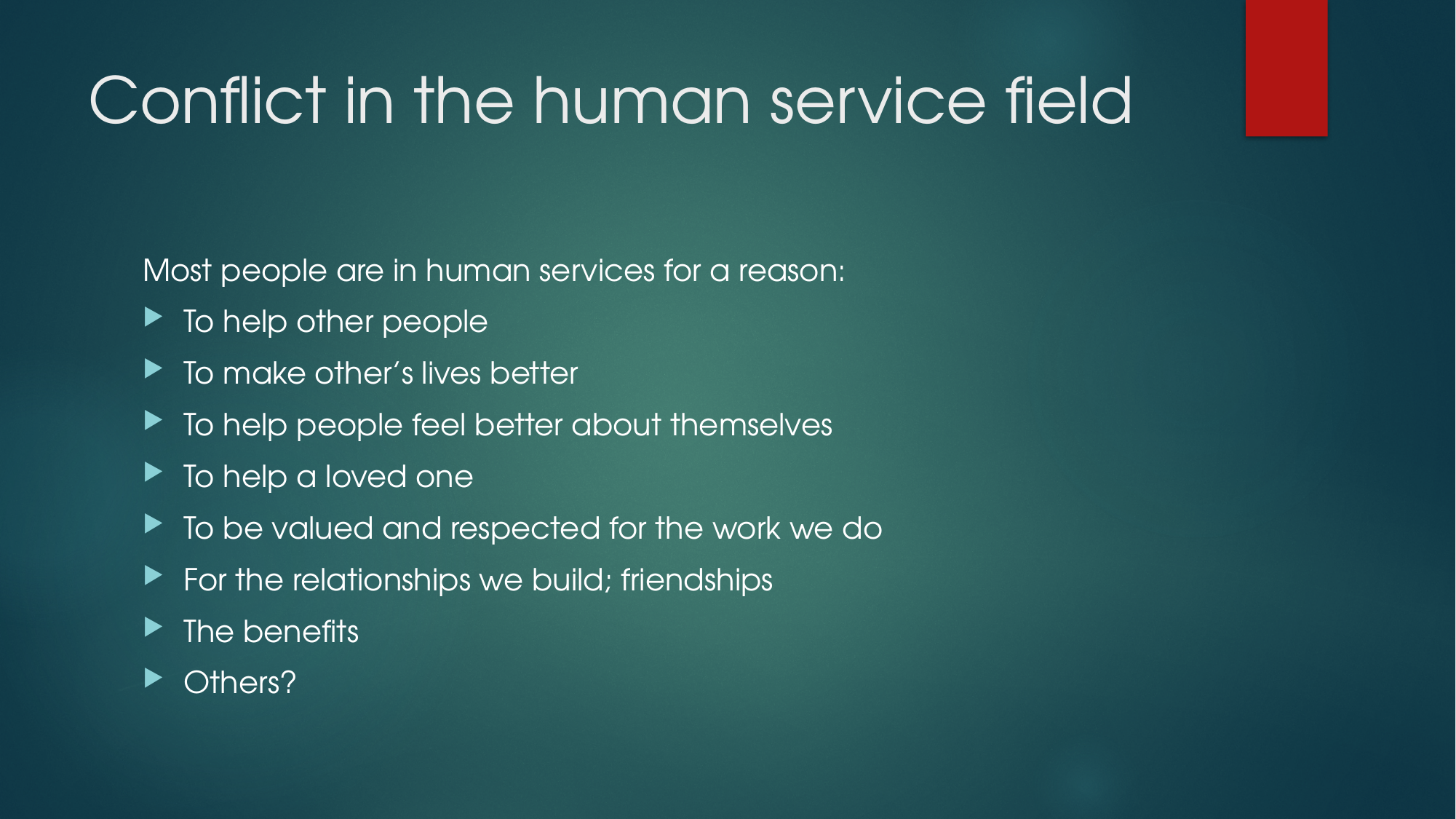

# Conflict in the human service field
Most people are in human services for a reason:
To help other people
To make other’s lives better
To help people feel better about themselves
To help a loved one
To be valued and respected for the work we do
For the relationships we build; friendships
The benefits
Others?